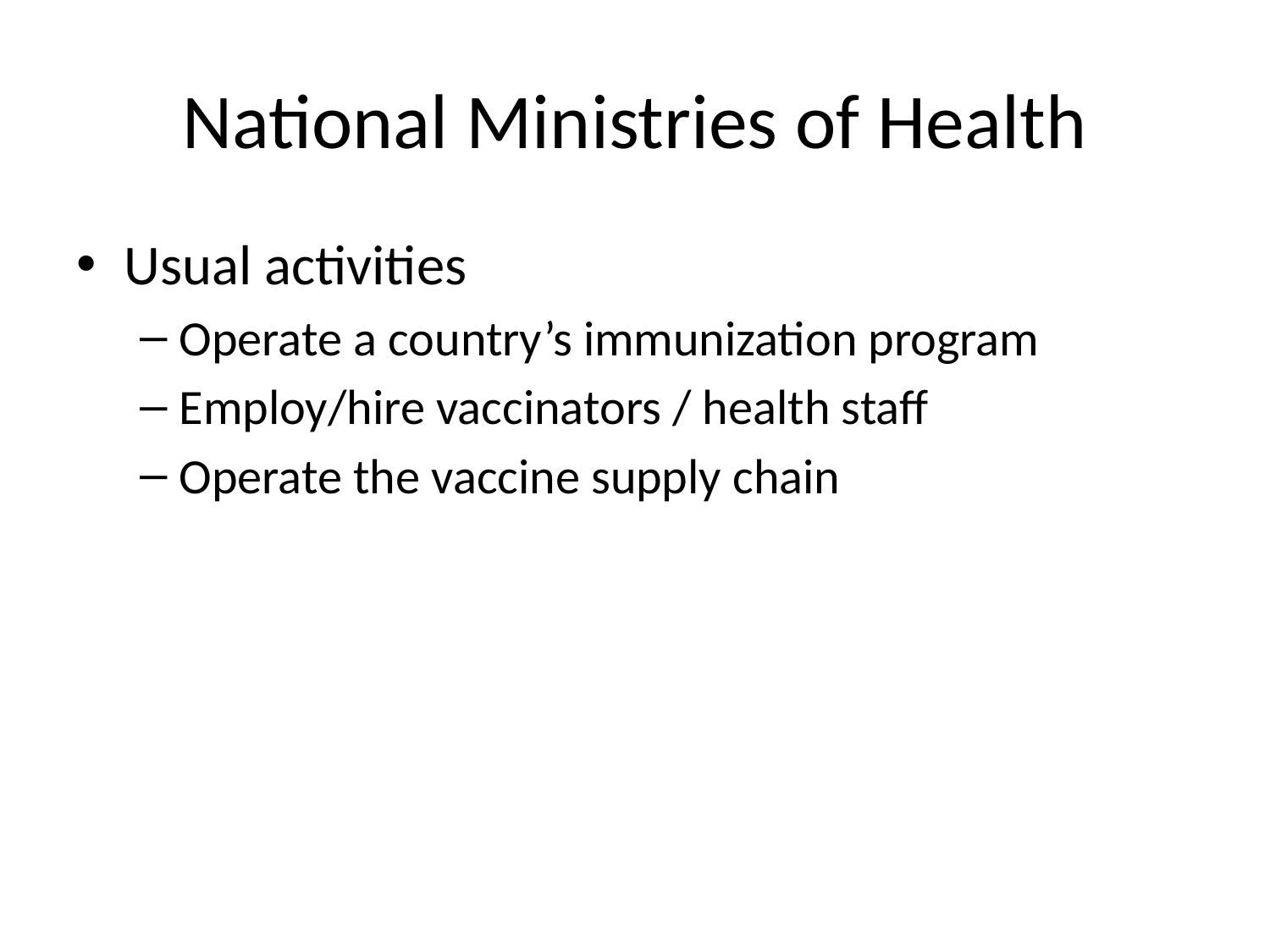

# National Ministries of Health
Usual activities
Operate a country’s immunization program
Employ/hire vaccinators / health staff
Operate the vaccine supply chain